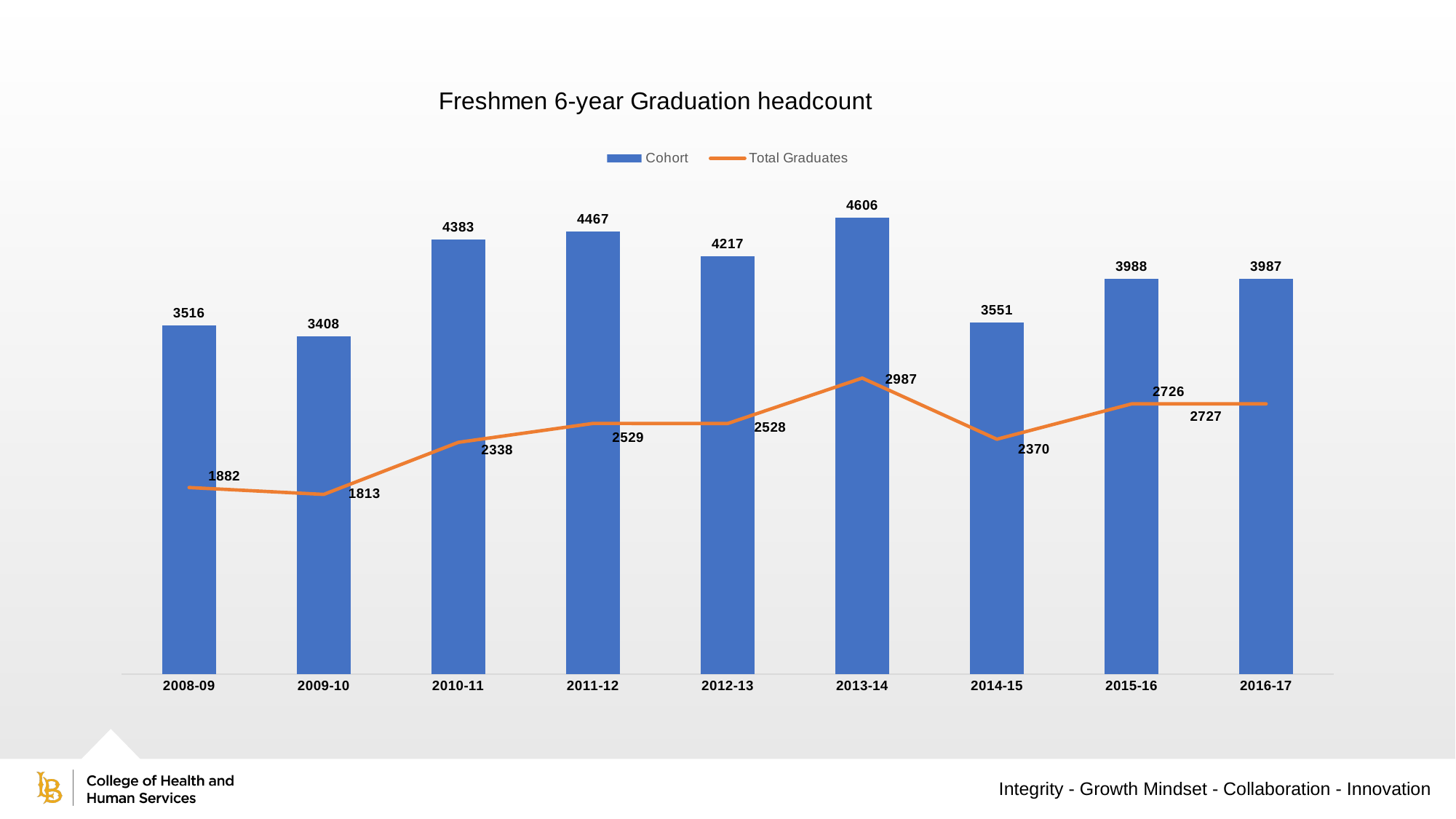

### Chart: Freshmen 6-year Graduation headcount

| Category | Cohort | Total Graduates |
|---|---|---|
| 2008-09 | 3516.0 | 1882.0 |
| 2009-10 | 3408.0 | 1813.0 |
| 2010-11 | 4383.0 | 2338.0 |
| 2011-12 | 4467.0 | 2529.0 |
| 2012-13 | 4217.0 | 2528.0 |
| 2013-14 | 4606.0 | 2987.0 |
| 2014-15 | 3551.0 | 2370.0 |
| 2015-16 | 3988.0 | 2726.0 |
| 2016-17 | 3987.0 | 2727.0 |